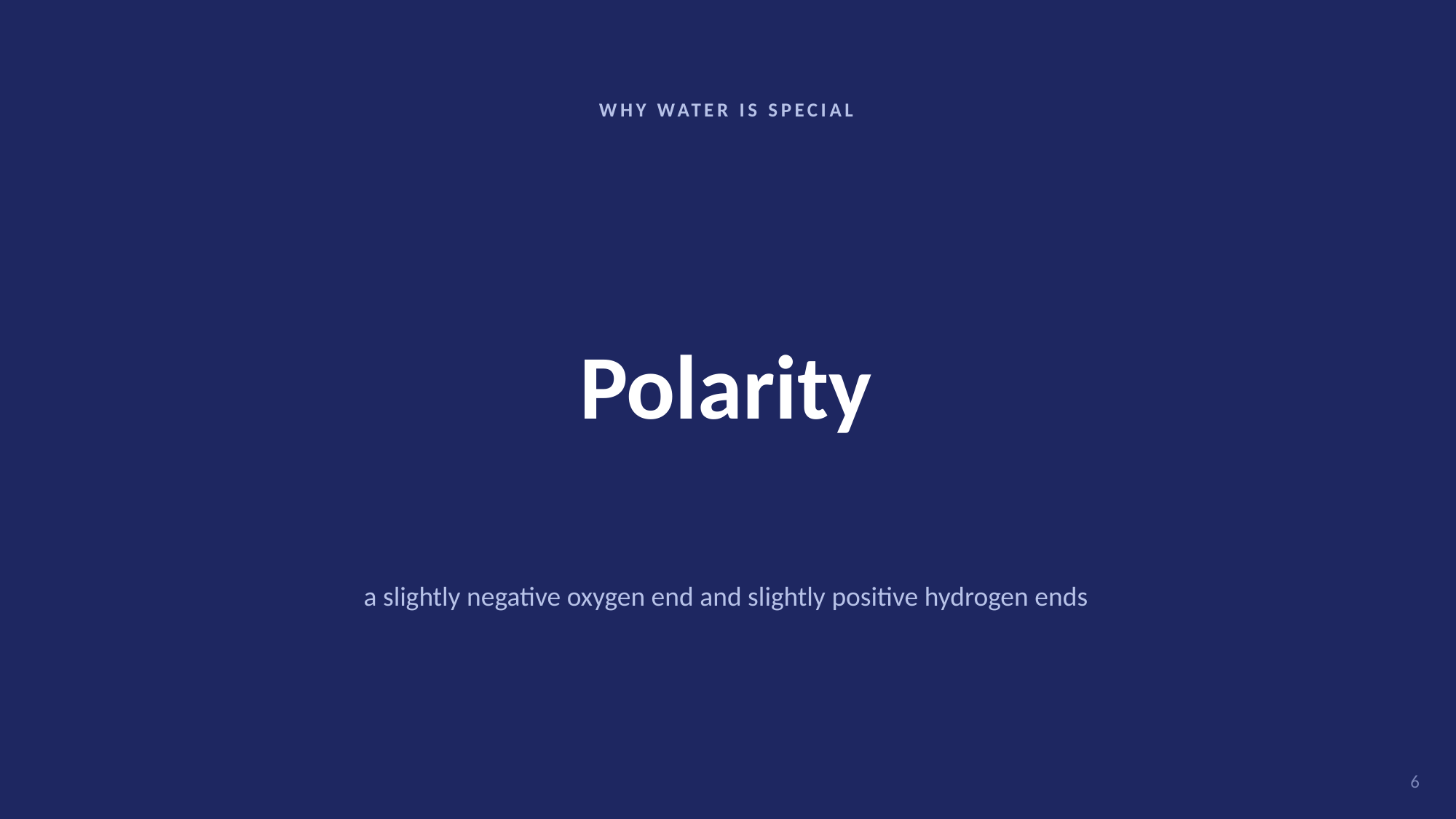

WHY WATER IS SPECIAL
Polarity
a slightly negative oxygen end and slightly positive hydrogen ends
6